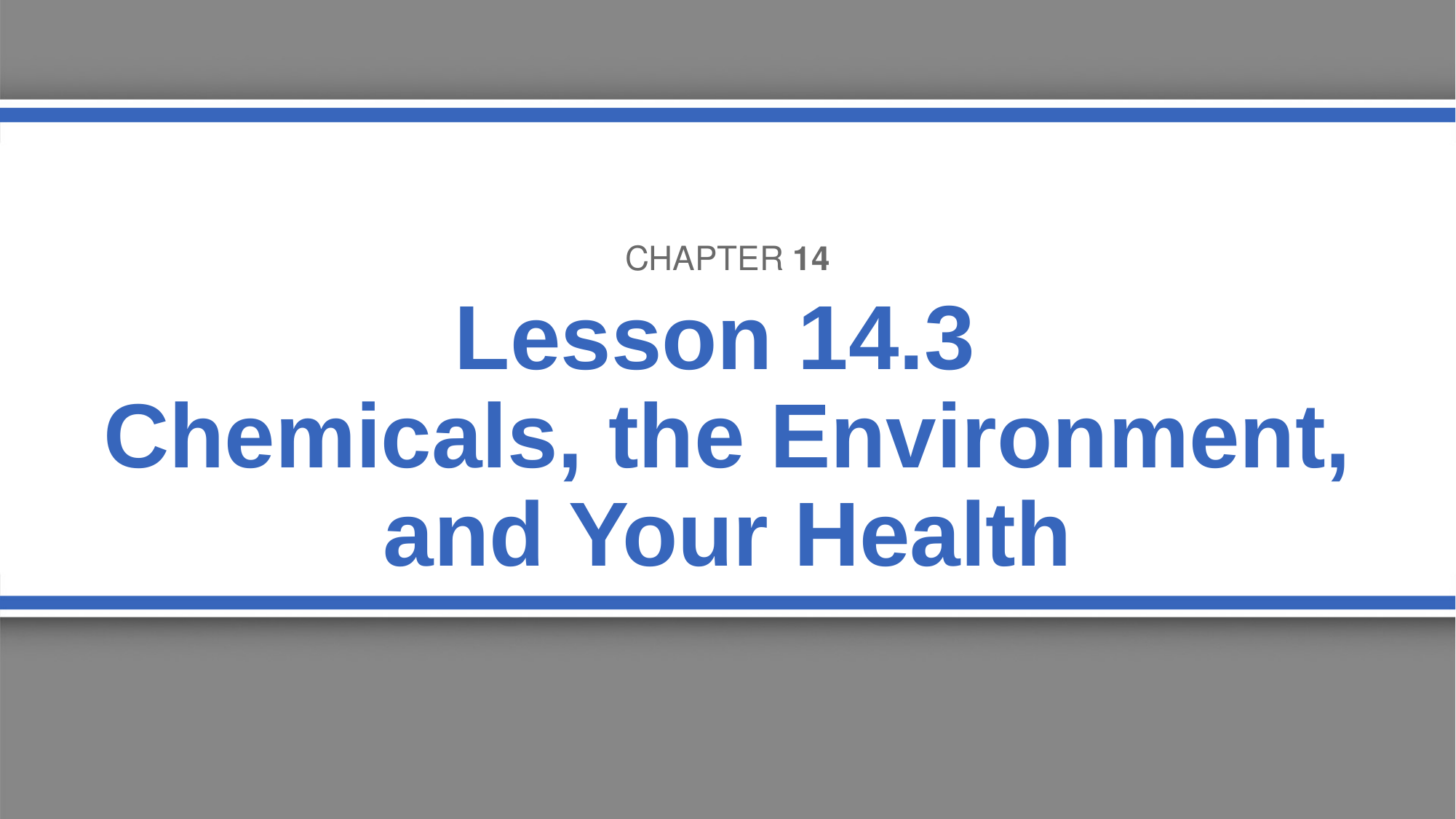

Chapter 14
# Lesson 14.3 Chemicals, the Environment, and Your Health